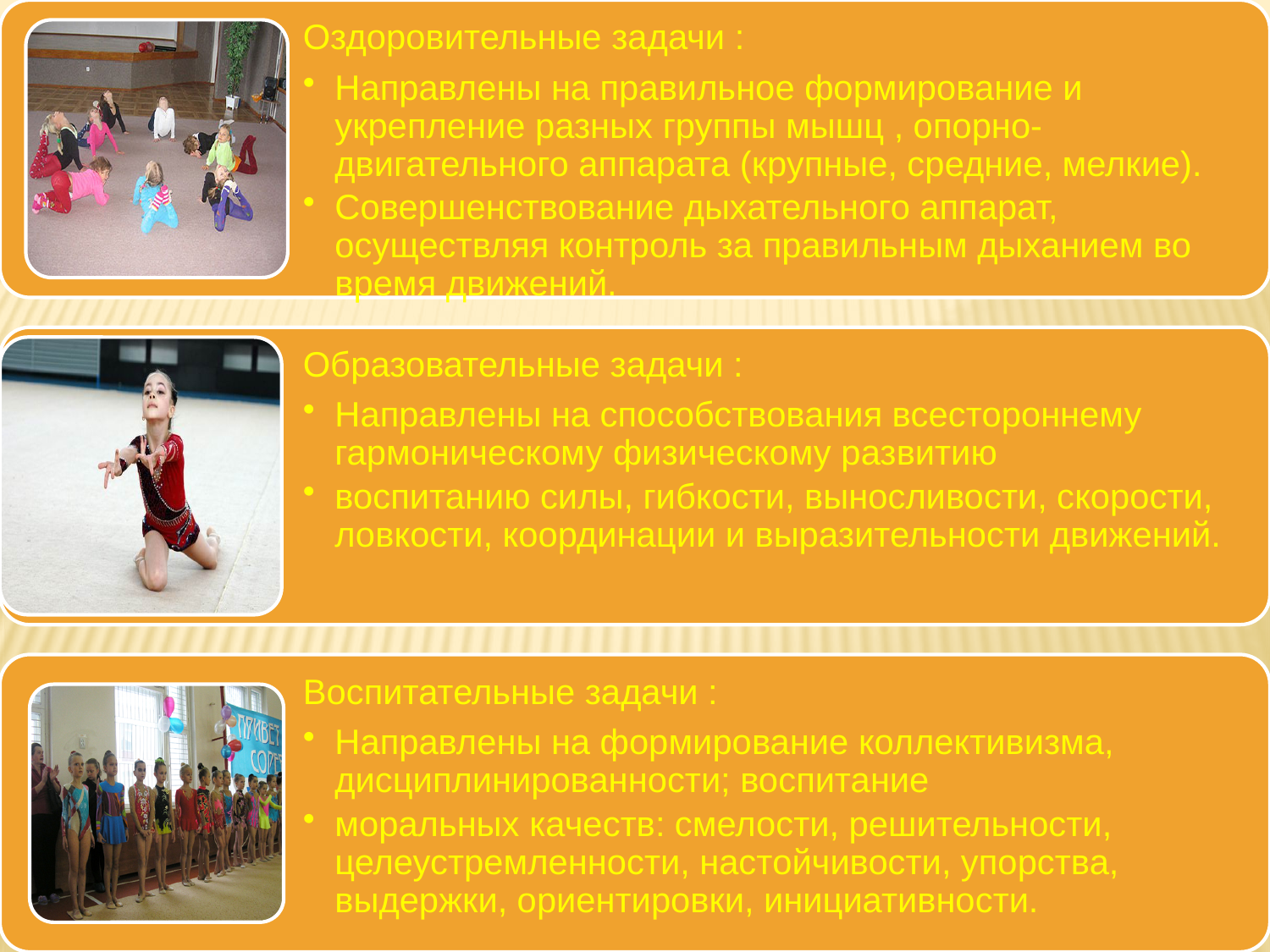

Оздоровительные задачи :
Направлены на правильное формирование и укрепление разных группы мышц , опорно-двигательного аппарата (крупные, средние, мелкие).
Совершенствование дыхательного аппарат, осуществляя контроль за правильным дыханием во время движений.
Образовательные задачи :
Направлены на способствования всестороннему гармоническому физическому развитию
воспитанию силы, гибкости, выносливости, скорости, ловкости, координации и выразительности движений.

Воспитательные задачи :
Направлены на формирование коллективизма, дисциплинированности; воспитание
моральных качеств: смелости, решительности, целеустремленности, на­стойчивости, упорства, выдержки, ориентировки, инициативности.